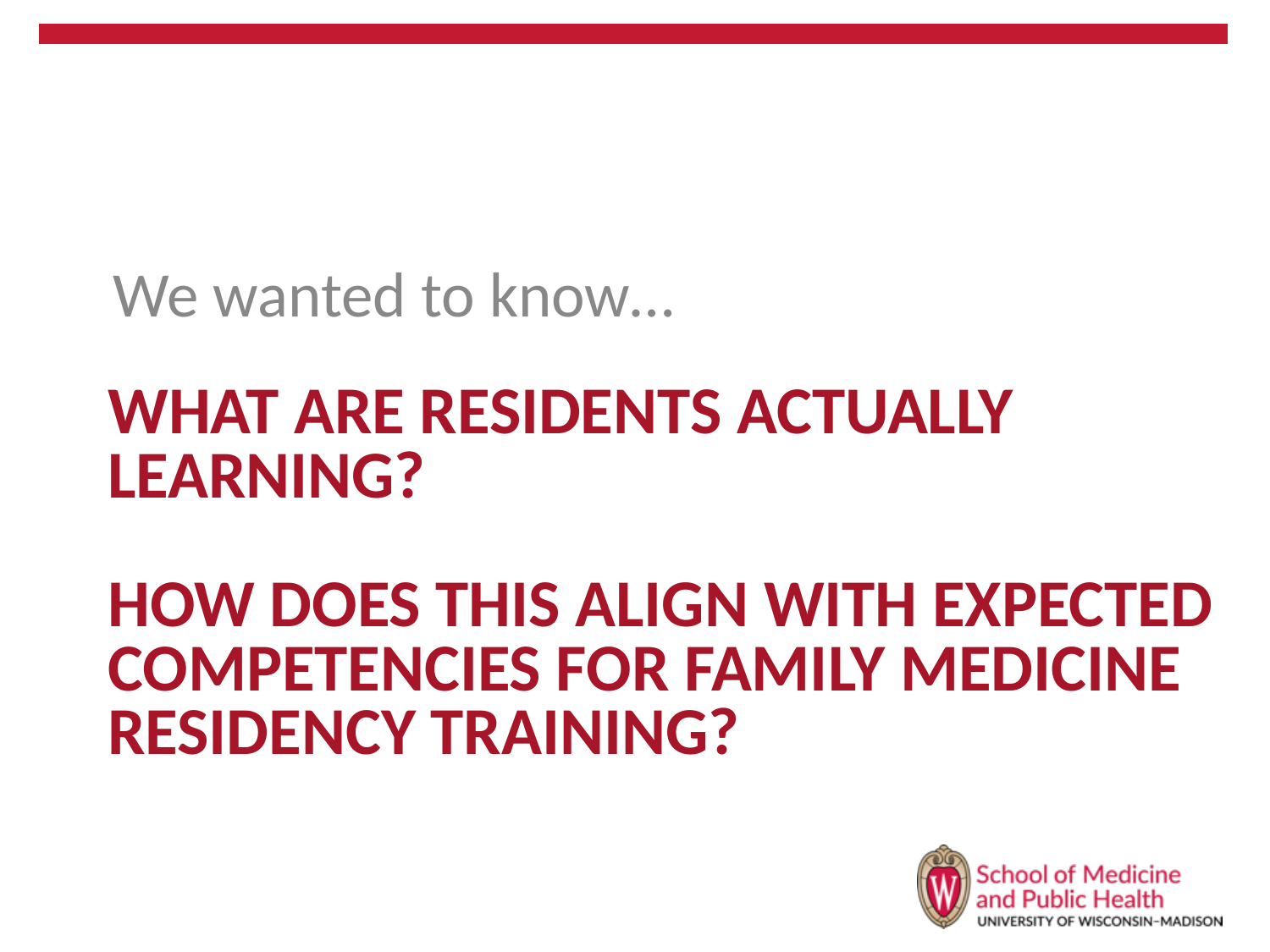

We wanted to know…
# WHAT ARE RESIDENTS ACTUALLY LEARNING? HOW DOES THIS ALIGN WITH EXPECTED COMPETENCIES FOR FAMILY MEDICINE RESIDENCY TRAINING?